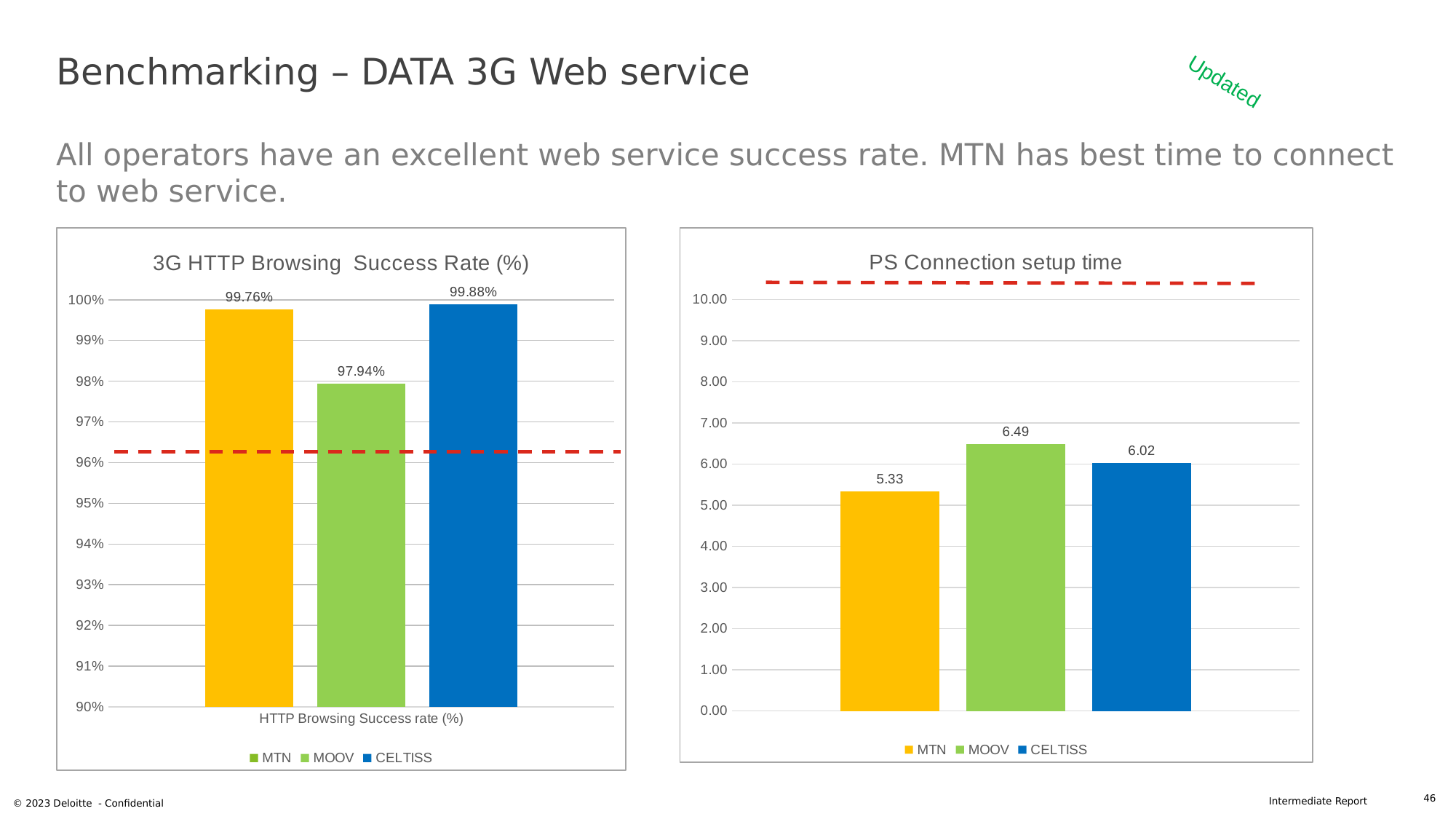

# Benchmarking – DATA 3G Web service All operators have an excellent web service success rate. MTN has best time to connect to web service.
Updated

### Chart: 3G HTTP Browsing  Success Rate (%)

| Category | MTN | MOOV | CELTISS |
|---|---|---|---|
| HTTP Browsing Success rate (%) | 0.9976 | 0.9794 | 0.9988 |

### Chart: PS Connection setup time

| Category | MTN | MOOV | CELTISS |
|---|---|---|---|
| PS Connection setup time | 5.33 | 6.49 | 6.02 |
46
© 2023 Deloitte  - Confidential